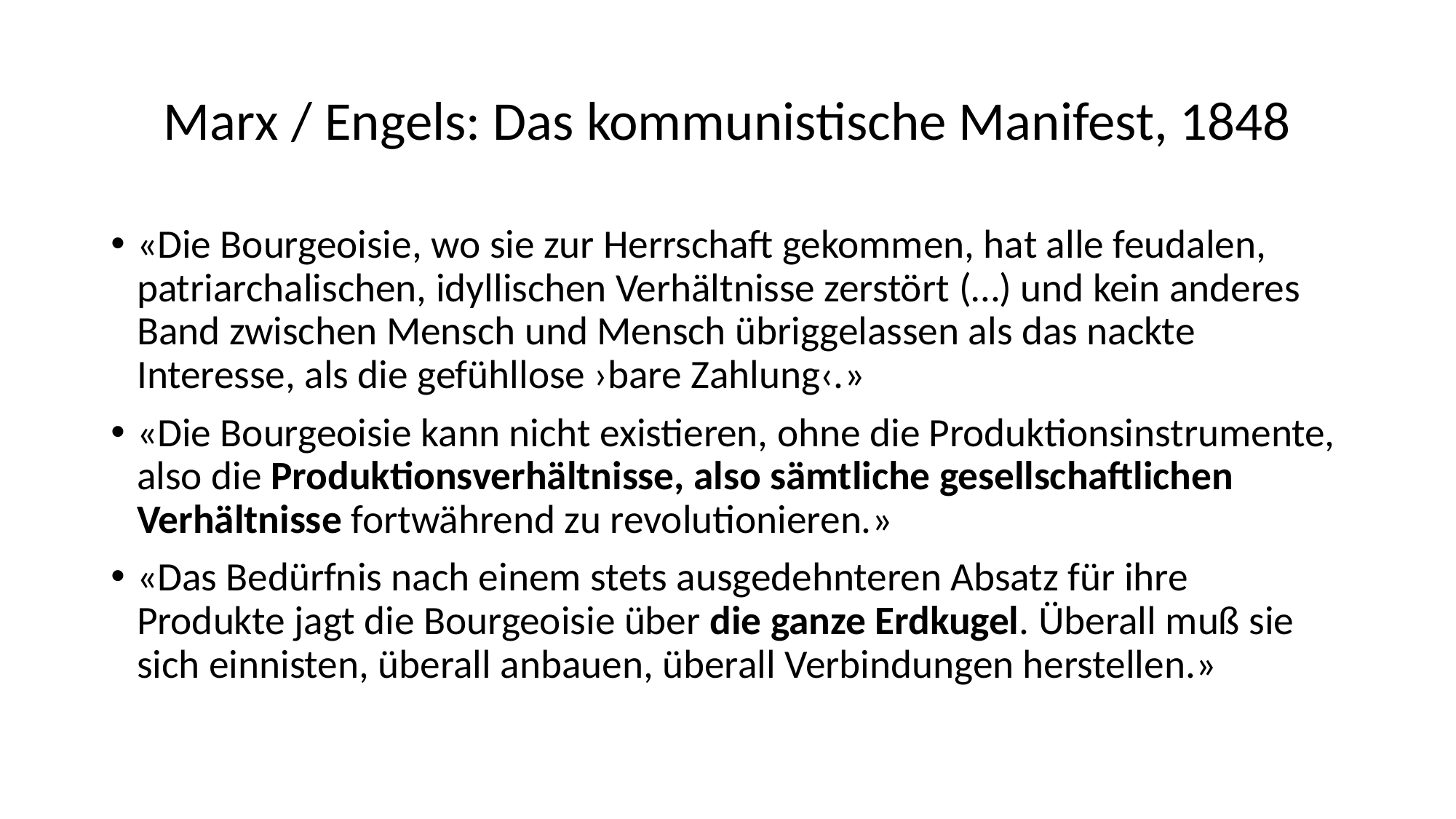

# Marx / Engels: Das kommunistische Manifest, 1848
«Die Bourgeoisie, wo sie zur Herrschaft gekommen, hat alle feudalen, patriarchalischen, idyllischen Verhältnisse zerstört (…) und kein anderes Band zwischen Mensch und Mensch übriggelassen als das nackte Interesse, als die gefühllose ›bare Zahlung‹.»
«Die Bourgeoisie kann nicht existieren, ohne die Produktionsinstrumente, also die Produktionsverhältnisse, also sämtliche gesellschaftlichen Verhältnisse fortwährend zu revolutionieren.»
«Das Bedürfnis nach einem stets ausgedehnteren Absatz für ihre Produkte jagt die Bourgeoisie über die ganze Erdkugel. Überall muß sie sich einnisten, überall anbauen, überall Verbindungen herstellen.»